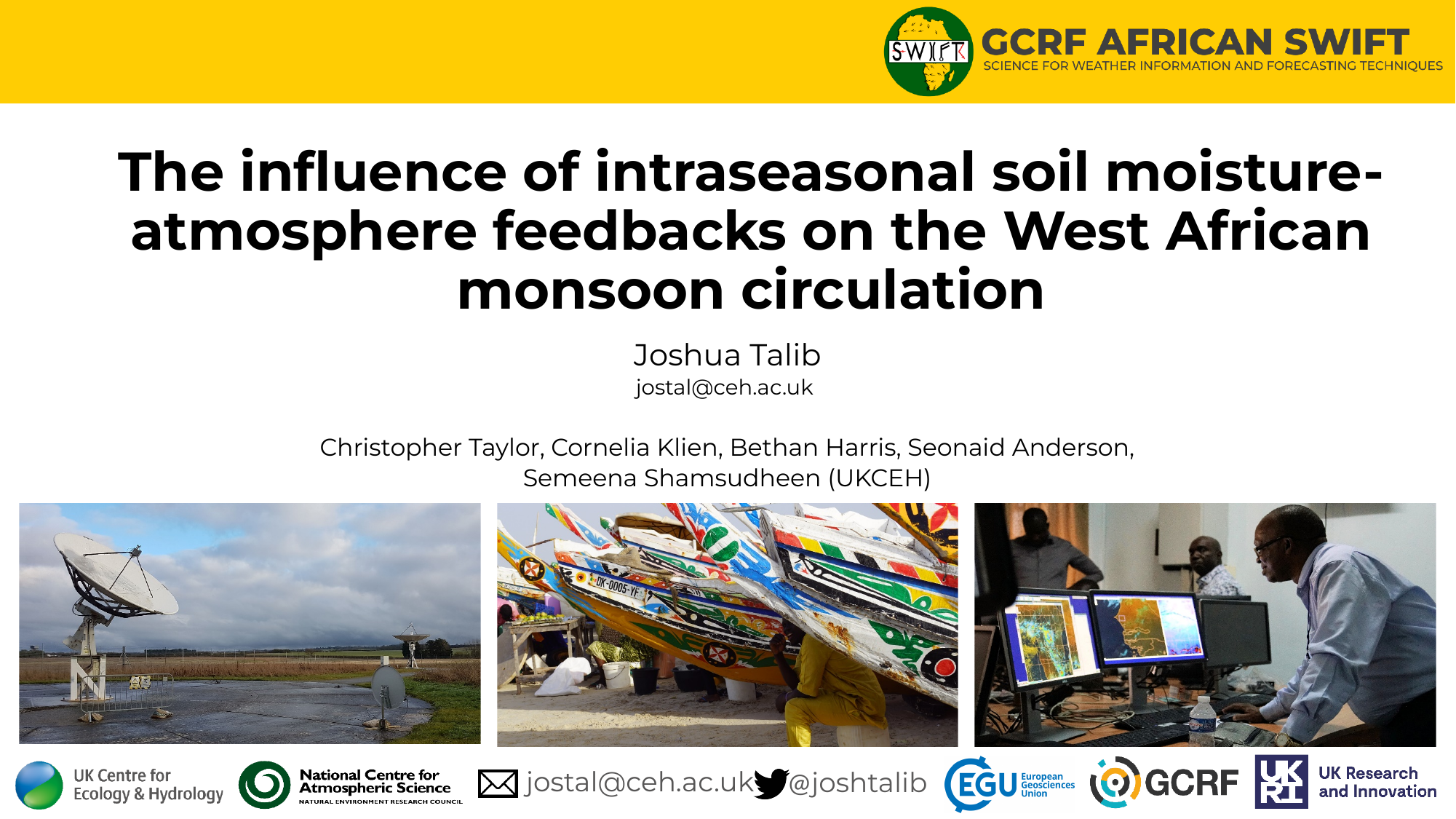

# The influence of intraseasonal soil moisture-atmosphere feedbacks on the West African monsoon circulation
Joshua Talib
jostal@ceh.ac.uk

Christopher Taylor, Cornelia Klien, Bethan Harris, Seonaid Anderson,
Semeena Shamsudheen (UKCEH)